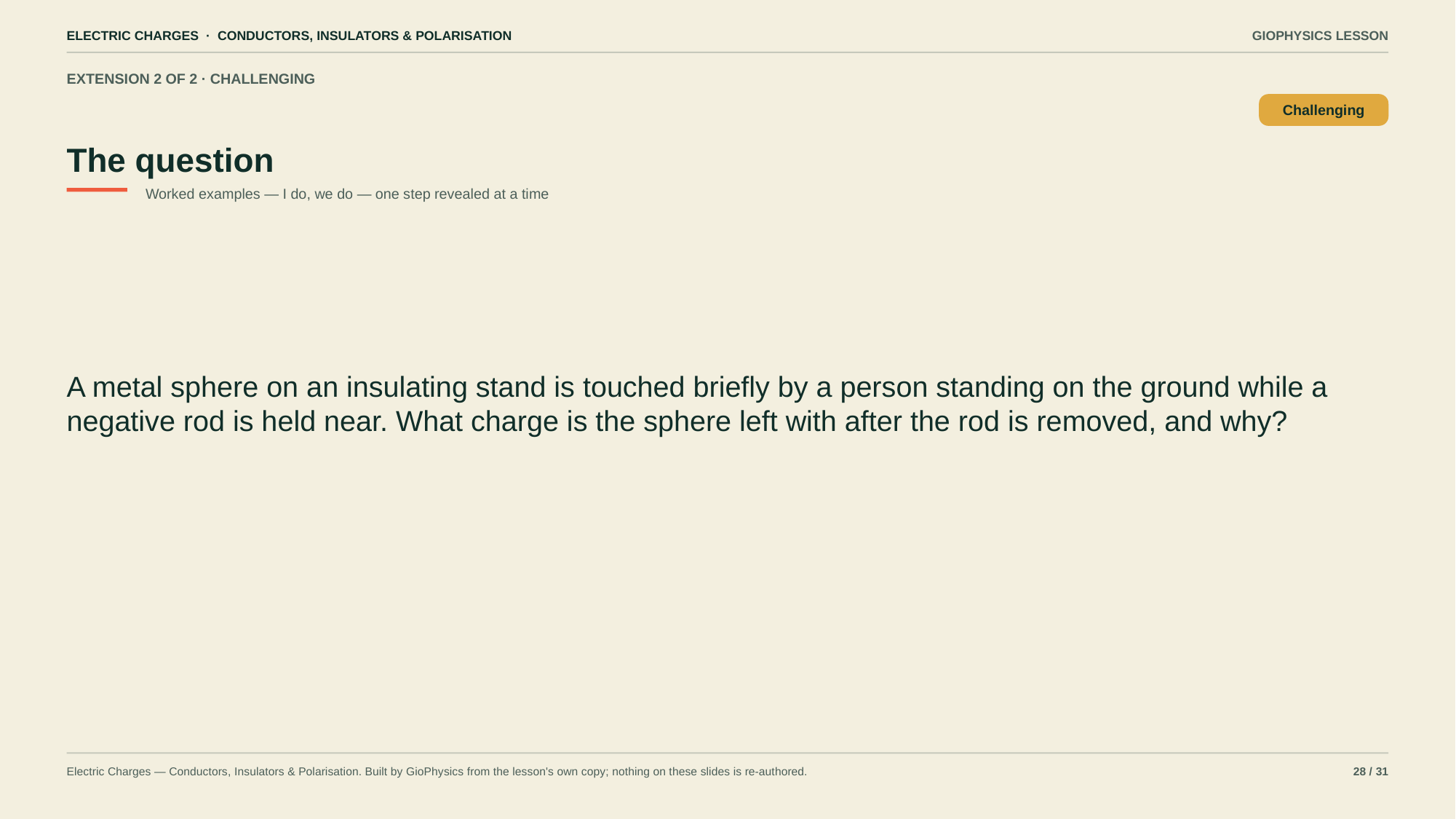

ELECTRIC CHARGES  ·  CONDUCTORS, INSULATORS & POLARISATION
GIOPHYSICS LESSON

EXTENSION 2 OF 2 · CHALLENGING
The question

Challenging
Worked examples — I do, we do — one step revealed at a time

A metal sphere on an insulating stand is touched briefly by a person standing on the ground while a negative rod is held near. What charge is the sphere left with after the rod is removed, and why?

Electric Charges — Conductors, Insulators & Polarisation. Built by GioPhysics from the lesson's own copy; nothing on these slides is re-authored.
28 / 31